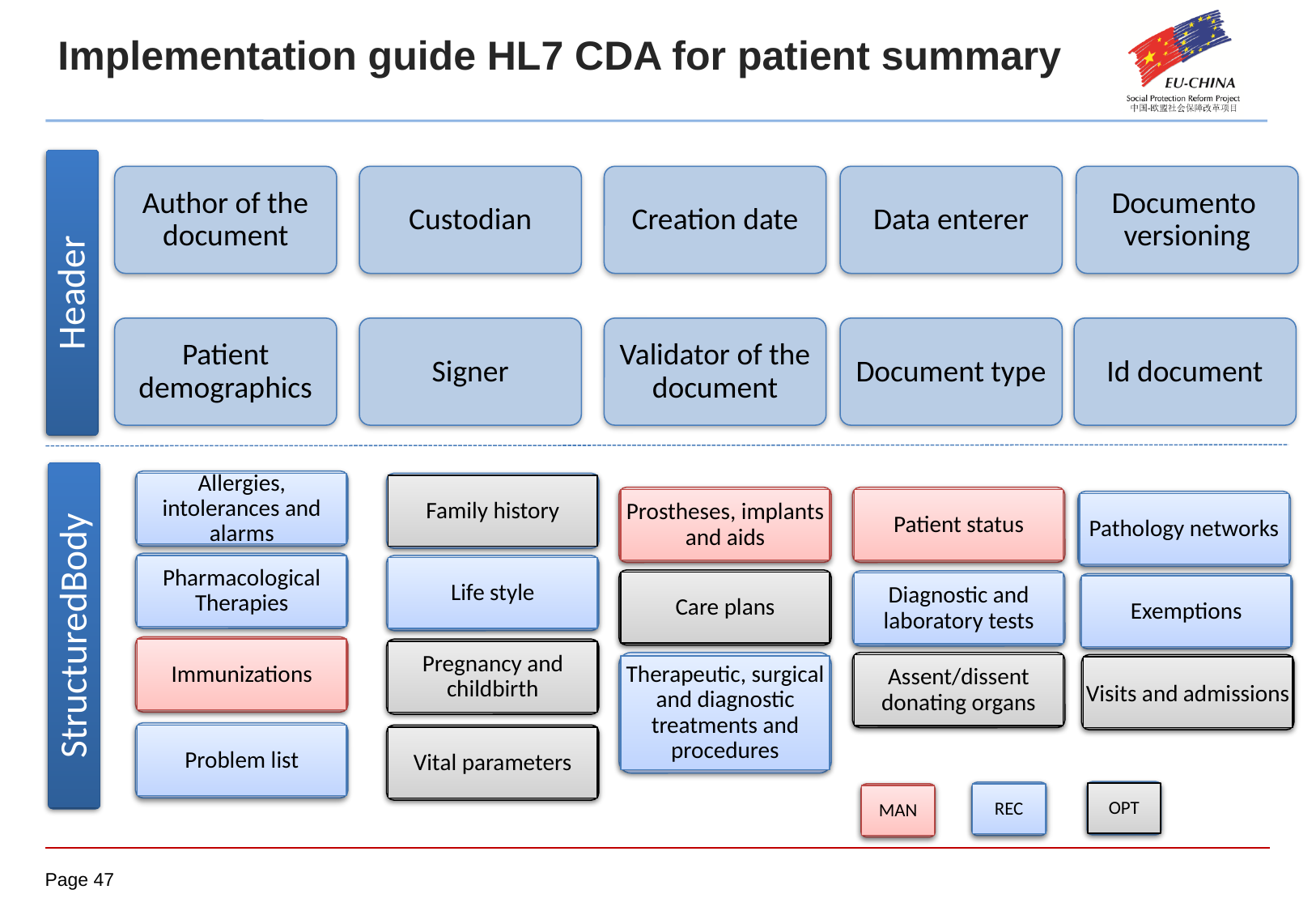

# Implementation guide HL7 CDA for patient summary
Author of the document
Custodian
Creation date
Data enterer
Documento  versioning

Header
Patient demographics
Signer
Validator of the document
Document type
Id document

Allergies, intolerances and alarms

Family history

Prostheses, implants and aids

Patient status

Pathology networks

Pharmacological Therapies

Life style

Care plans

Diagnostic and laboratory tests

Exemptions

StructuredBody

Immunizations

Pregnancy and childbirth

Therapeutic, surgical and diagnostic treatments and procedures

Assent/dissent
donating organs

Visits and admissions

Problem list

Vital parameters

OPT

REC

MAN